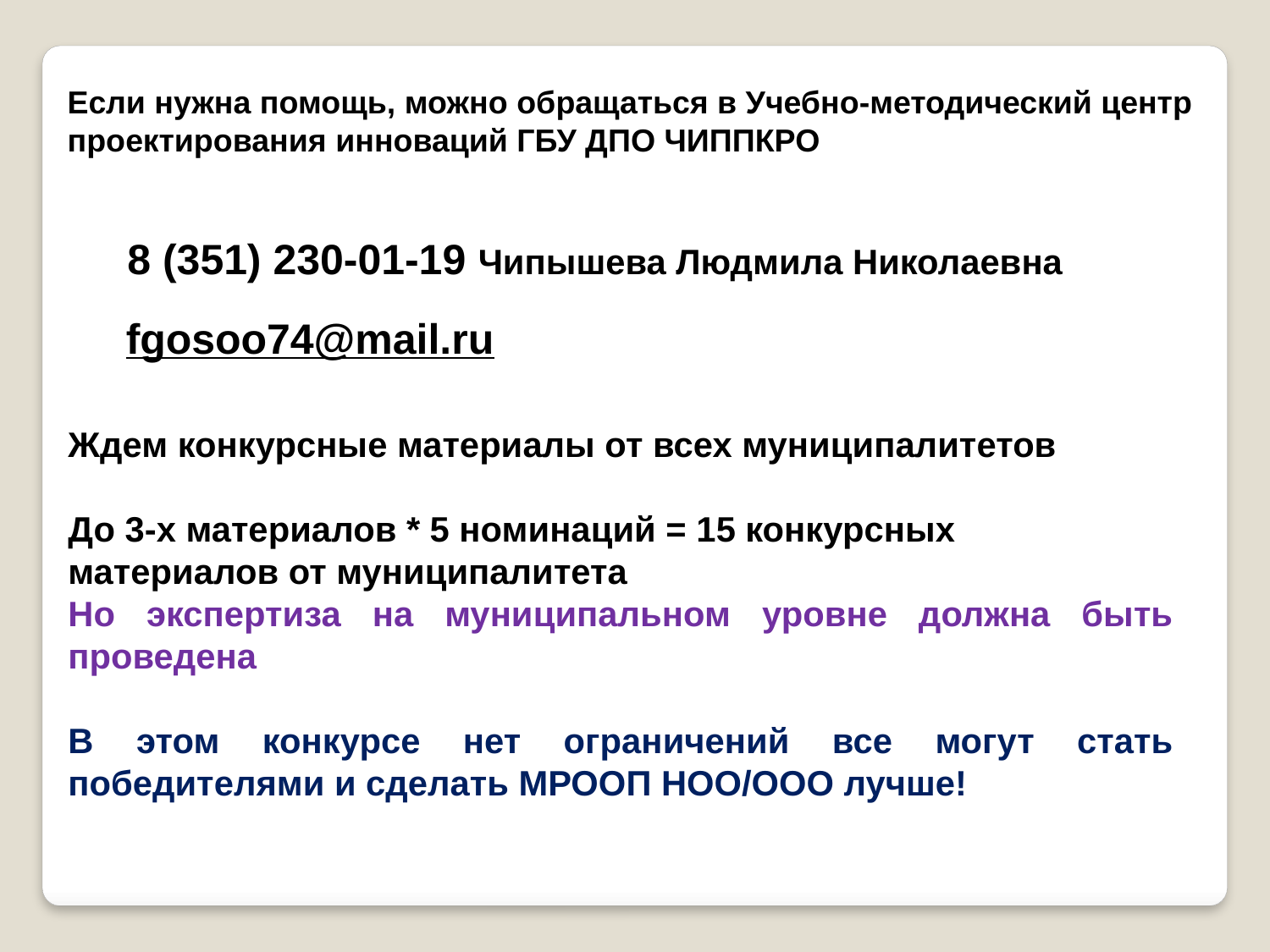

Если нужна помощь, можно обращаться в Учебно-методический центр проектирования инноваций ГБУ ДПО ЧИППКРО
8 (351) 230-01-19 Чипышева Людмила Николаевна
fgosoo74@mail.ru
Ждем конкурсные материалы от всех муниципалитетов

До 3-х материалов * 5 номинаций = 15 конкурсных материалов от муниципалитета
Но экспертиза на муниципальном уровне должна быть проведена

В этом конкурсе нет ограничений все могут стать победителями и сделать МРООП НОО/ООО лучше!